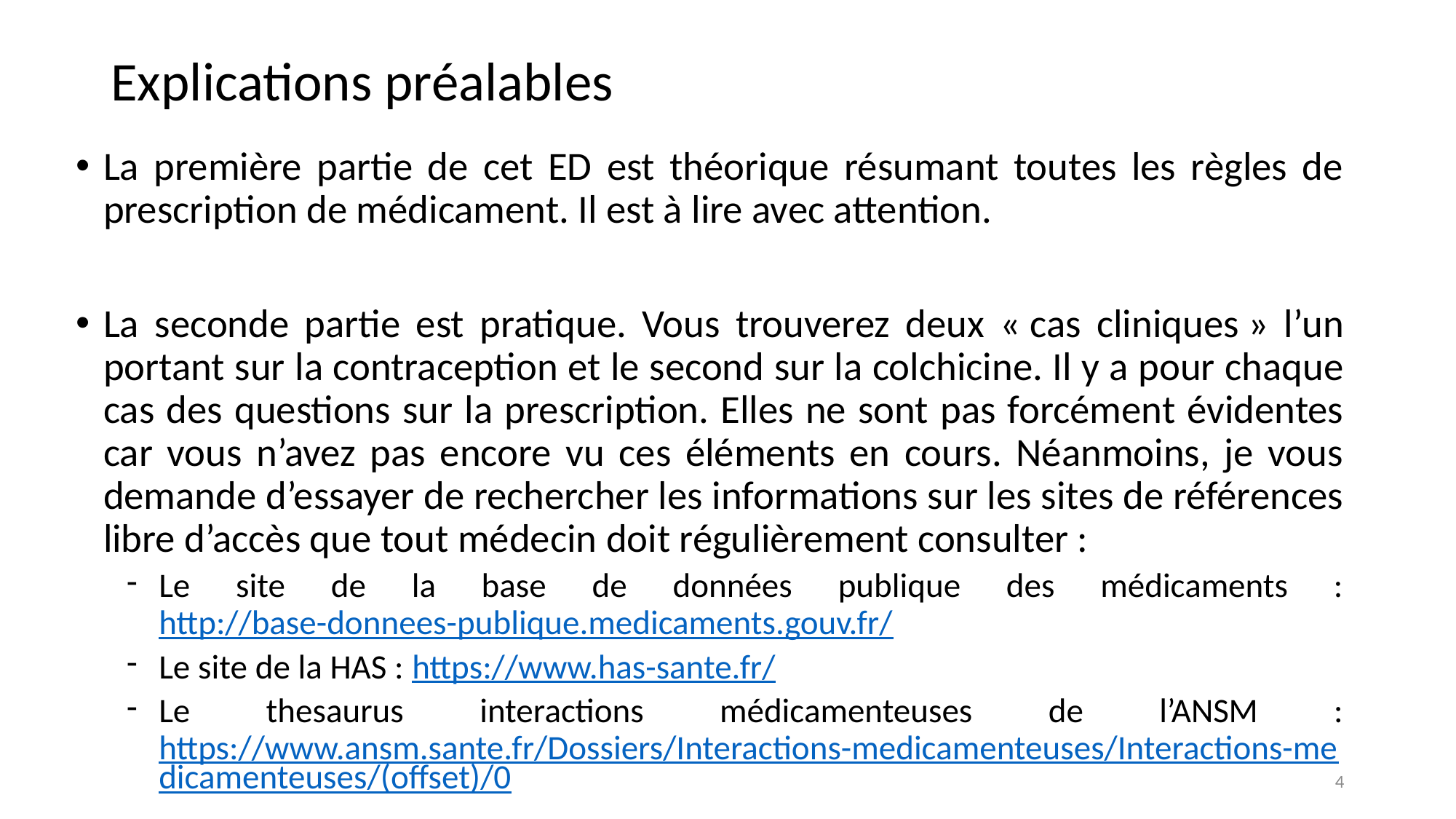

# Explications préalables
La première partie de cet ED est théorique résumant toutes les règles de prescription de médicament. Il est à lire avec attention.

La seconde partie est pratique. Vous trouverez deux « cas cliniques » l’un portant sur la contraception et le second sur la colchicine. Il y a pour chaque cas des questions sur la prescription. Elles ne sont pas forcément évidentes car vous n’avez pas encore vu ces éléments en cours. Néanmoins, je vous demande d’essayer de rechercher les informations sur les sites de références libre d’accès que tout médecin doit régulièrement consulter :
Le site de la base de données publique des médicaments : http://base-donnees-publique.medicaments.gouv.fr/
Le site de la HAS : https://www.has-sante.fr/
Le thesaurus interactions médicamenteuses de l’ANSM : https://www.ansm.sante.fr/Dossiers/Interactions-medicamenteuses/Interactions-medicamenteuses/(offset)/0

4